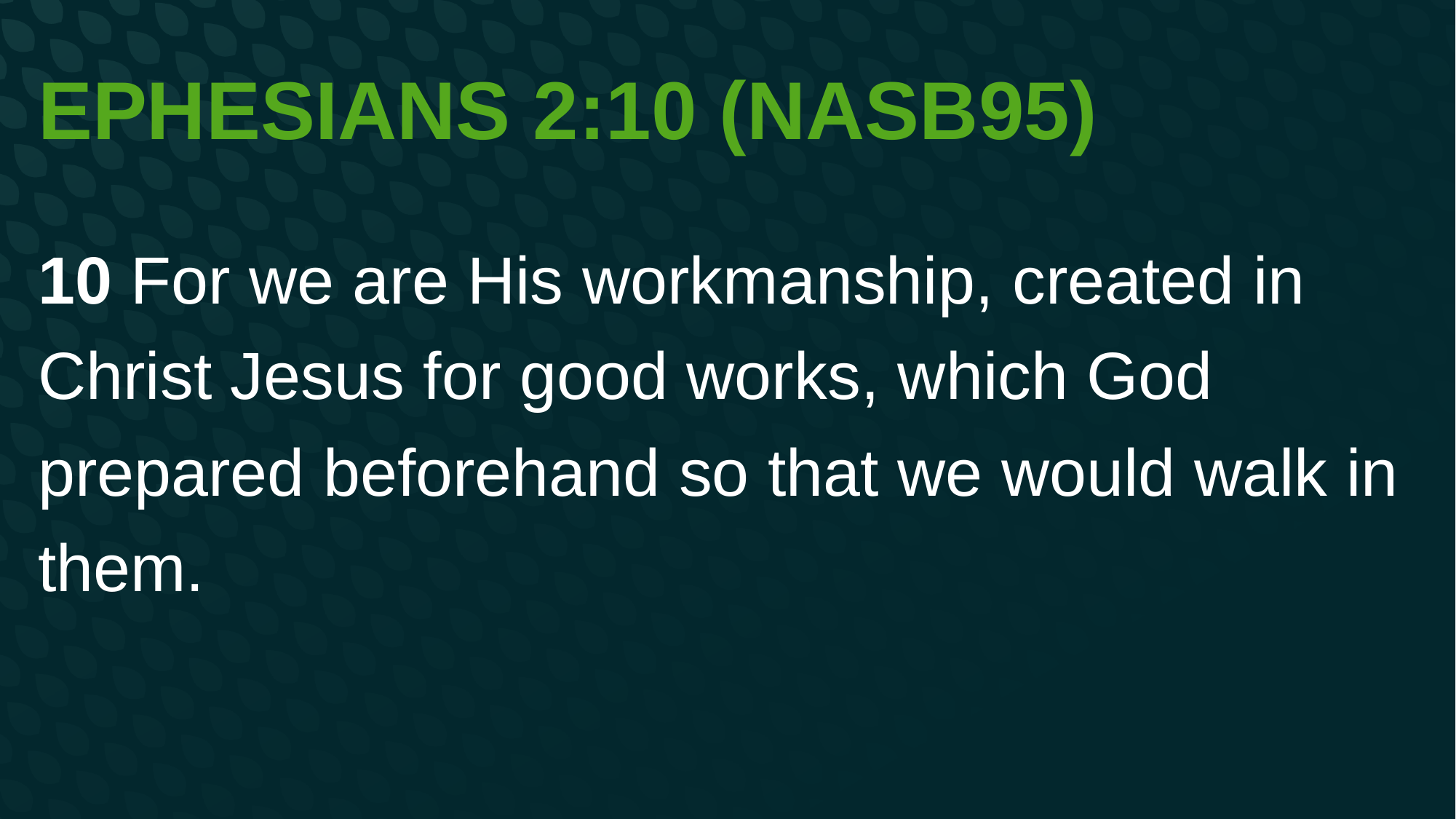

# Ephesians 2:10 (NASB95)
10 For we are His workmanship, created in Christ Jesus for good works, which God prepared beforehand so that we would walk in them.